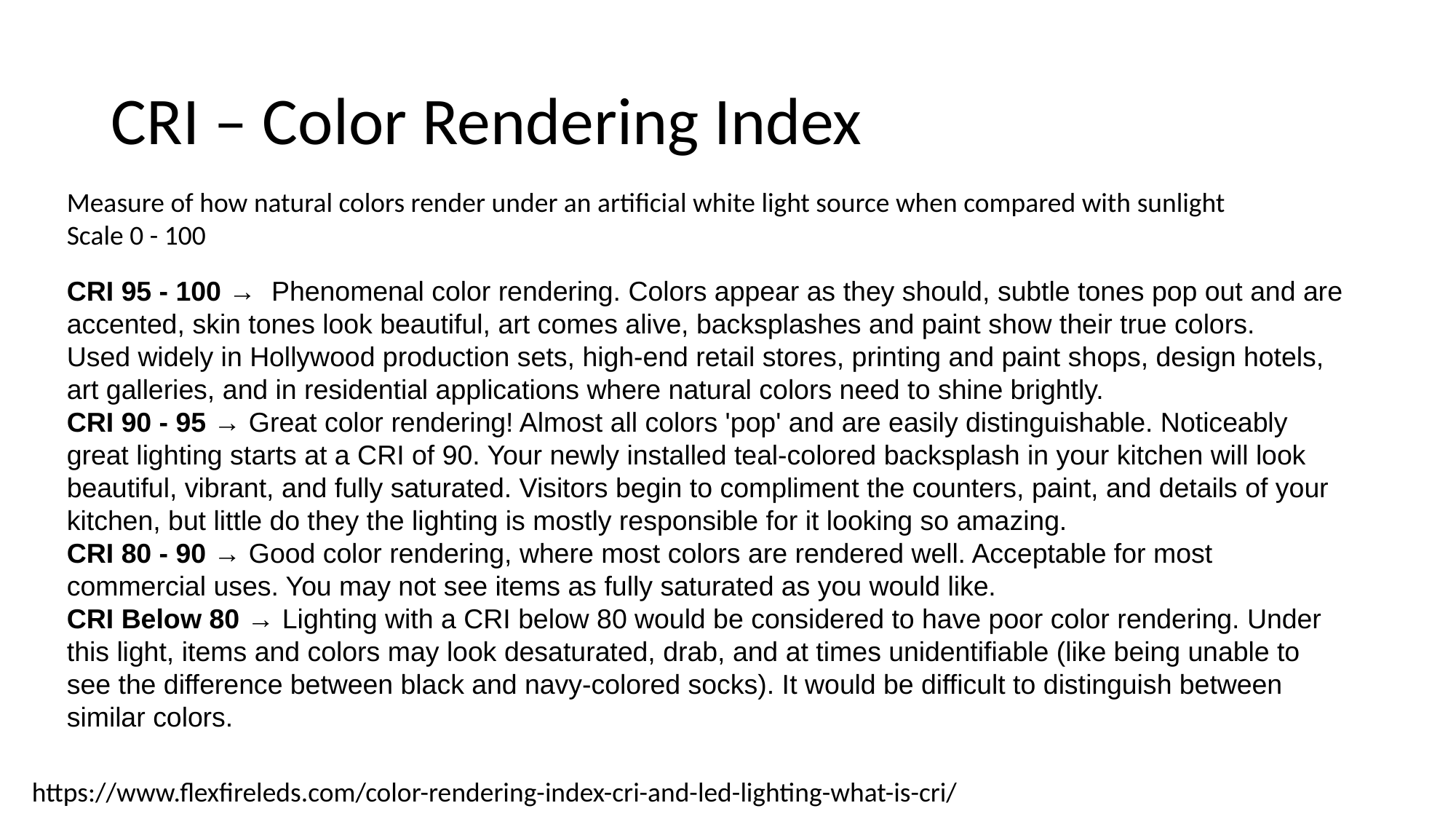

# CRI – Color Rendering Index
Measure of how natural colors render under an artificial white light source when compared with sunlight
Scale 0 - 100
CRI 95 - 100 →  Phenomenal color rendering. Colors appear as they should, subtle tones pop out and are accented, skin tones look beautiful, art comes alive, backsplashes and paint show their true colors.
Used widely in Hollywood production sets, high-end retail stores, printing and paint shops, design hotels, art galleries, and in residential applications where natural colors need to shine brightly.
CRI 90 - 95 → Great color rendering! Almost all colors 'pop' and are easily distinguishable. Noticeably great lighting starts at a CRI of 90. Your newly installed teal-colored backsplash in your kitchen will look beautiful, vibrant, and fully saturated. Visitors begin to compliment the counters, paint, and details of your kitchen, but little do they the lighting is mostly responsible for it looking so amazing.
CRI 80 - 90 → Good color rendering, where most colors are rendered well. Acceptable for most commercial uses. You may not see items as fully saturated as you would like.
CRI Below 80 → Lighting with a CRI below 80 would be considered to have poor color rendering. Under this light, items and colors may look desaturated, drab, and at times unidentifiable (like being unable to see the difference between black and navy-colored socks). It would be difficult to distinguish between similar colors.

https://www.flexfireleds.com/color-rendering-index-cri-and-led-lighting-what-is-cri/